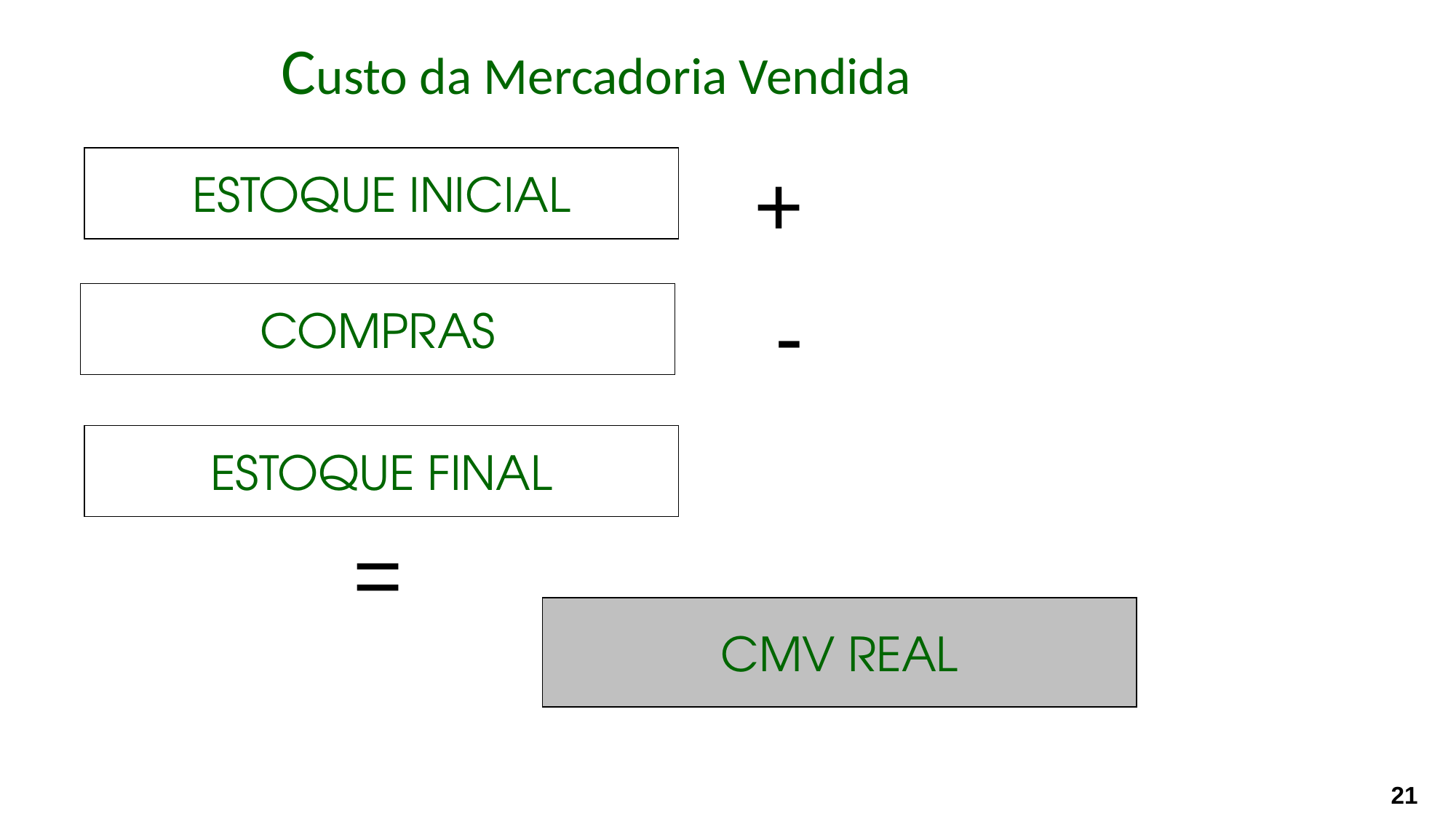

# Custo da Mercadoria Vendida
+
ESTOQUE INICIAL
-
COMPRAS
ESTOQUE FINAL
=
CMV REAL
21